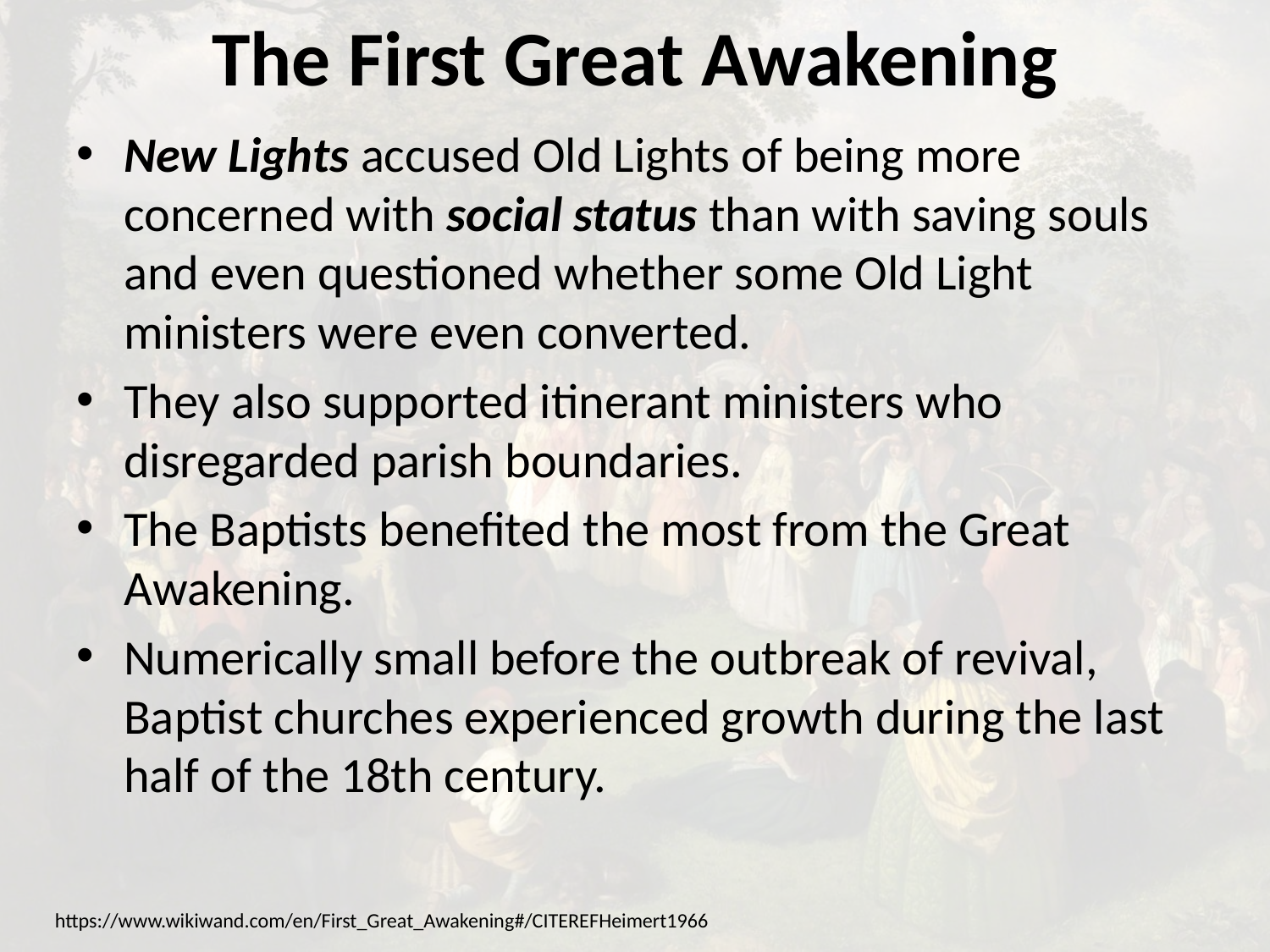

# The First Great Awakening
New Lights accused Old Lights of being more concerned with social status than with saving souls and even questioned whether some Old Light ministers were even converted.
They also supported itinerant ministers who disregarded parish boundaries.
The Baptists benefited the most from the Great Awakening.
Numerically small before the outbreak of revival, Baptist churches experienced growth during the last half of the 18th century.
https://www.wikiwand.com/en/First_Great_Awakening#/CITEREFHeimert1966